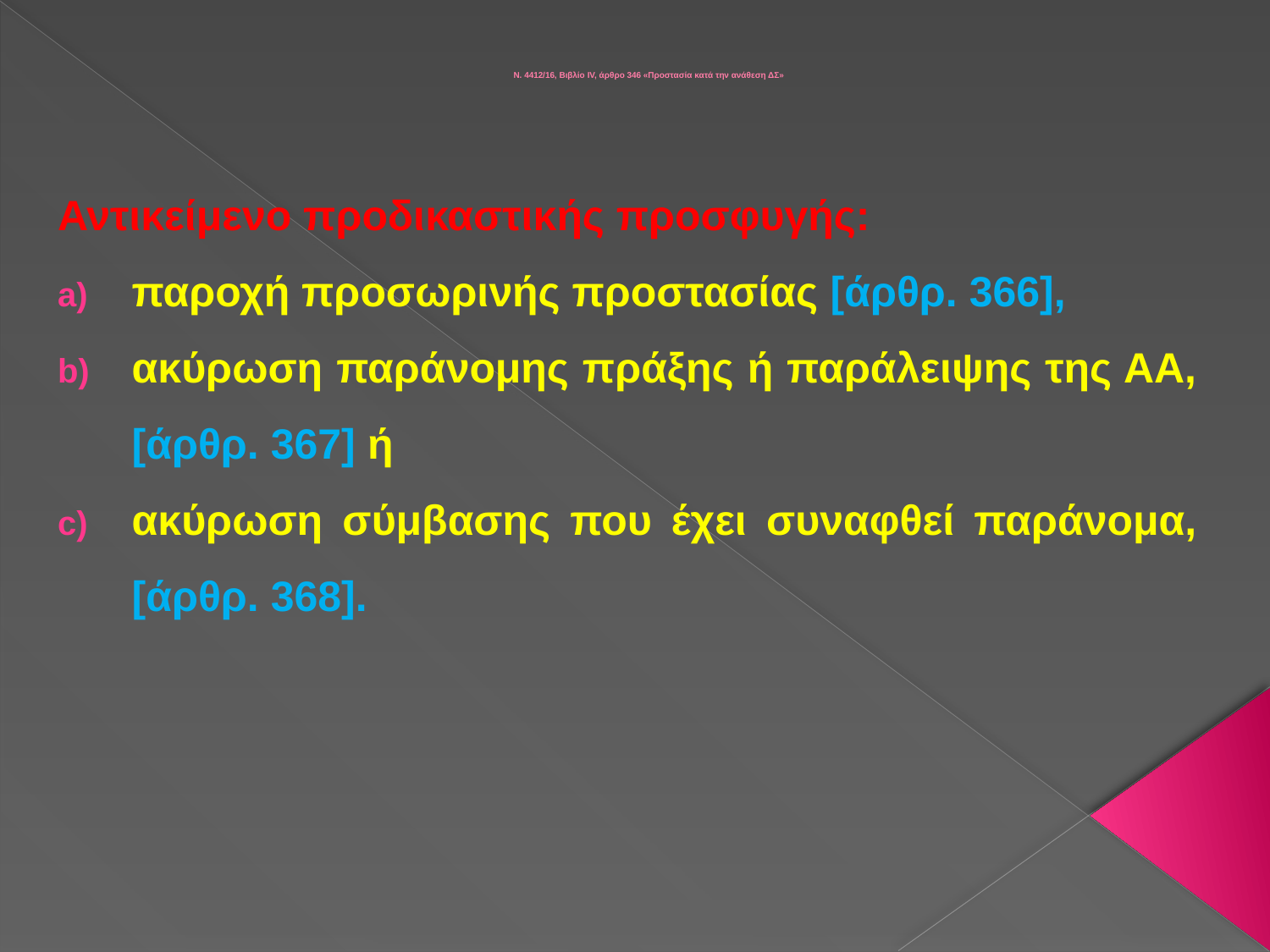

# Ν. 4412/16, Βιβλίο IV, άρθρο 346 «Προστασία κατά την ανάθεση ΔΣ»
Αντικείμενο προδικαστικής προσφυγής:
παροχή προσωρινής προστασίας [άρθρ. 366],
ακύρωση παράνομης πράξης ή παράλειψης της ΑΑ, [άρθρ. 367] ή
ακύρωση σύμβασης που έχει συναφθεί παράνομα, [άρθρ. 368].